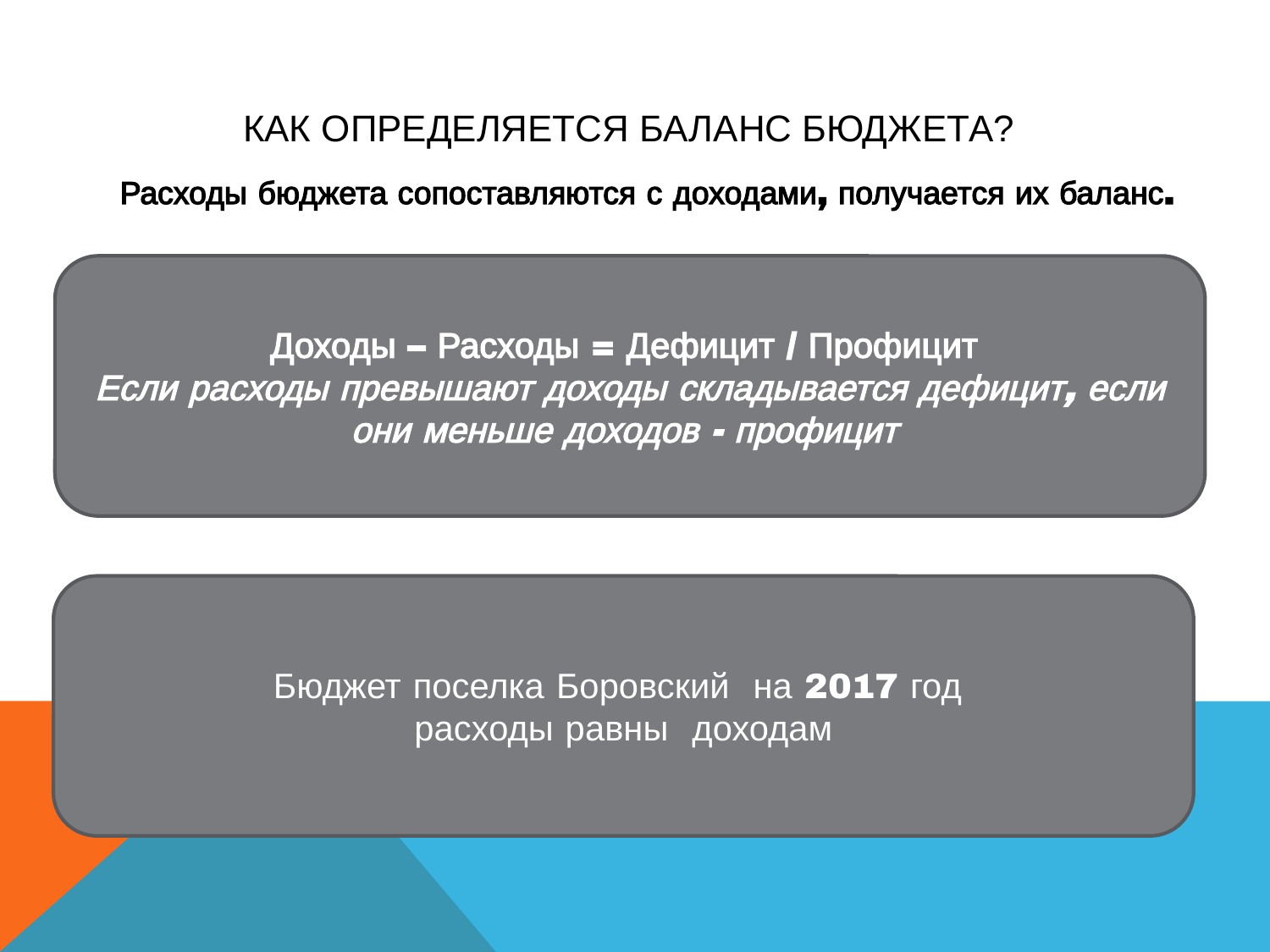

# Как определяется баланс бюджета?
Расходы бюджета сопоставляются с доходами, получается их баланс.
Доходы – Расходы = Дефицит / Профицит
Если расходы превышают доходы складывается дефицит, если они меньше доходов - профицит
Бюджет поселка Боровский  на 2017 год
расходы равны  доходам